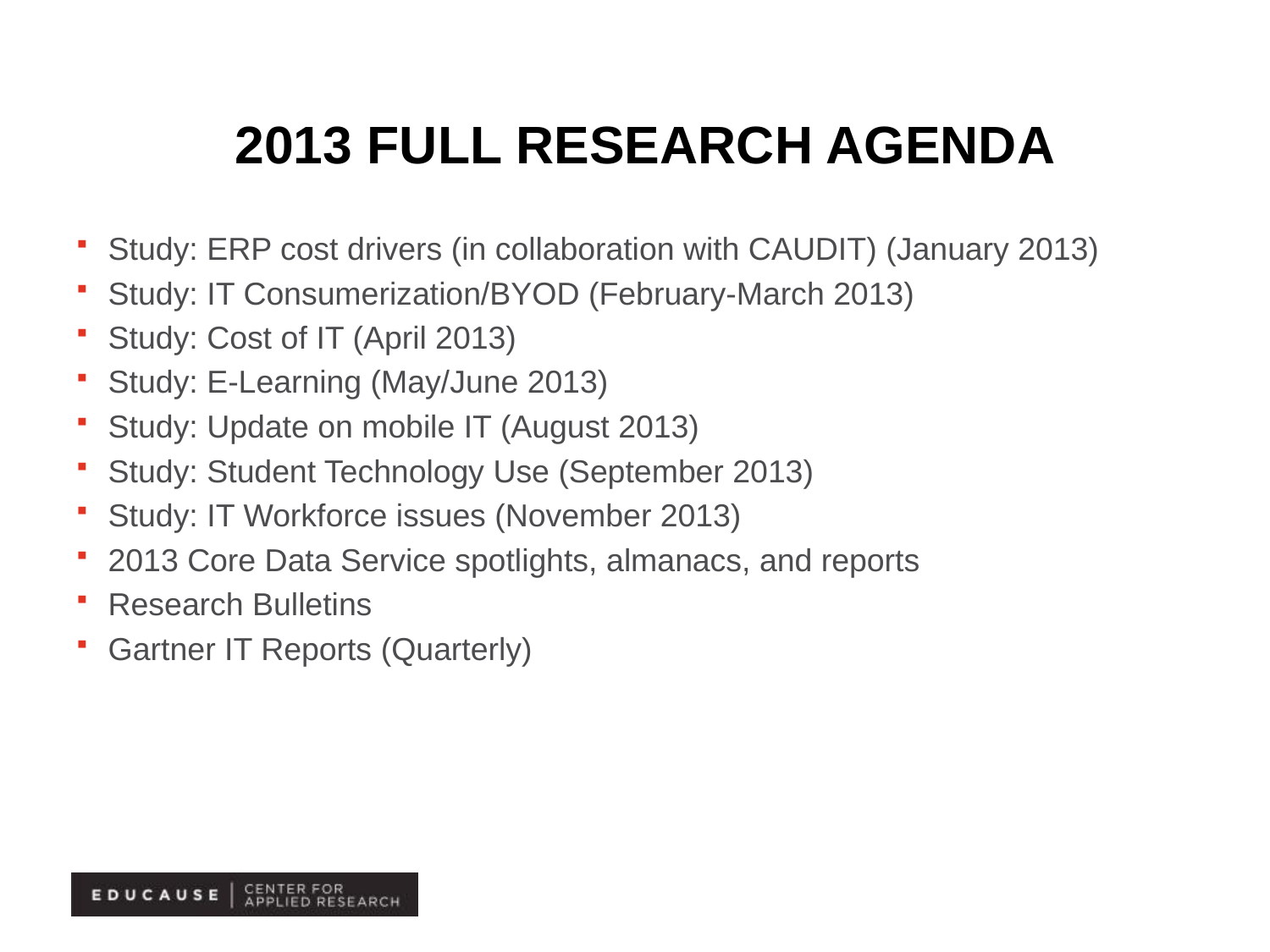

# 2013 Full Research Agenda
Study: ERP cost drivers (in collaboration with CAUDIT) (January 2013)
Study: IT Consumerization/BYOD (February-March 2013)
Study: Cost of IT (April 2013)
Study: E-Learning (May/June 2013)
Study: Update on mobile IT (August 2013)
Study: Student Technology Use (September 2013)
Study: IT Workforce issues (November 2013)
2013 Core Data Service spotlights, almanacs, and reports
Research Bulletins
Gartner IT Reports (Quarterly)